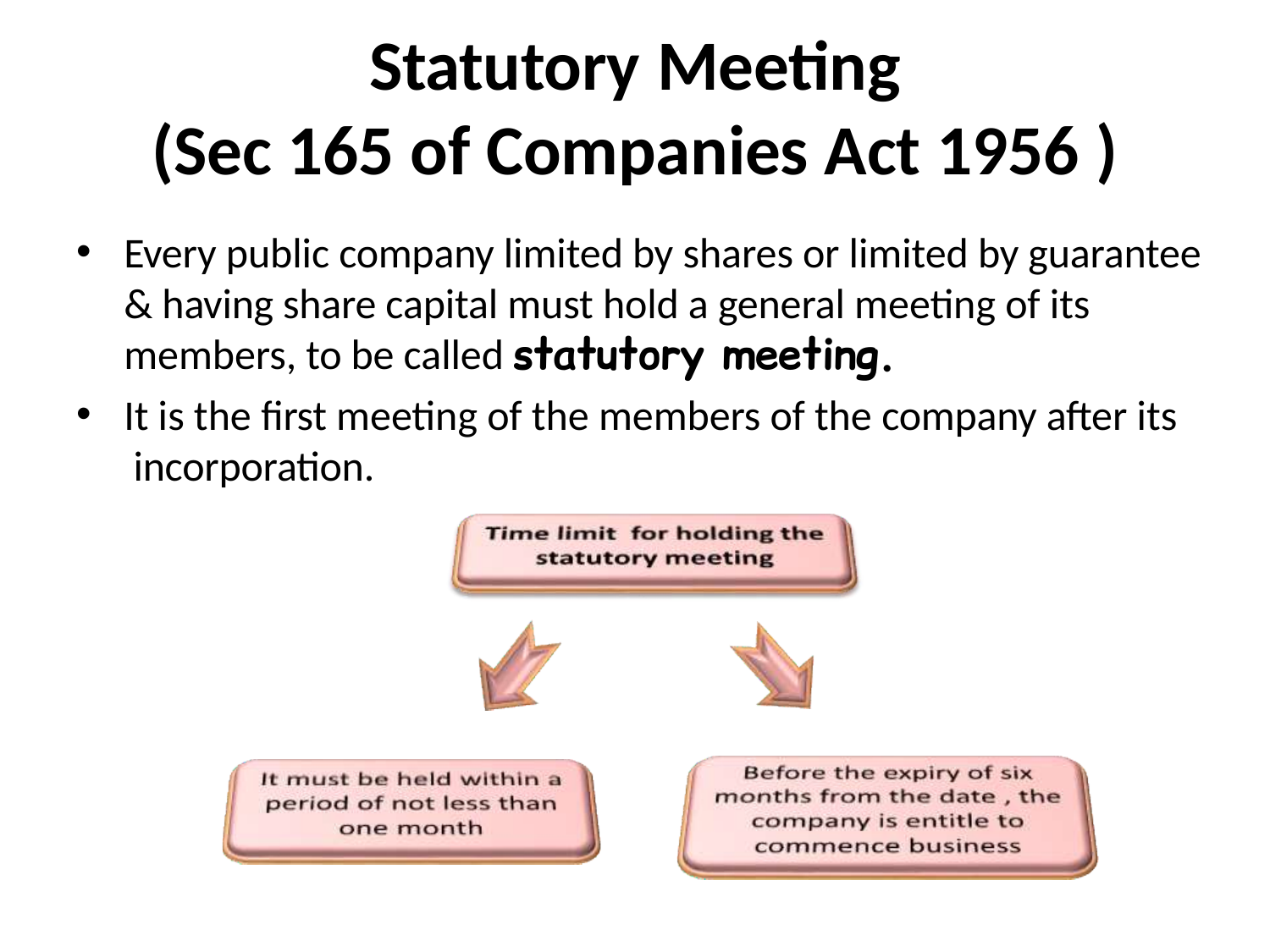

# Statutory Meeting
(Sec 165 of Companies Act 1956 )
Every public company limited by shares or limited by guarantee  & having share capital must hold a general meeting of its  members, to be called statutory meeting.
It is the first meeting of the members of the company after its  incorporation.